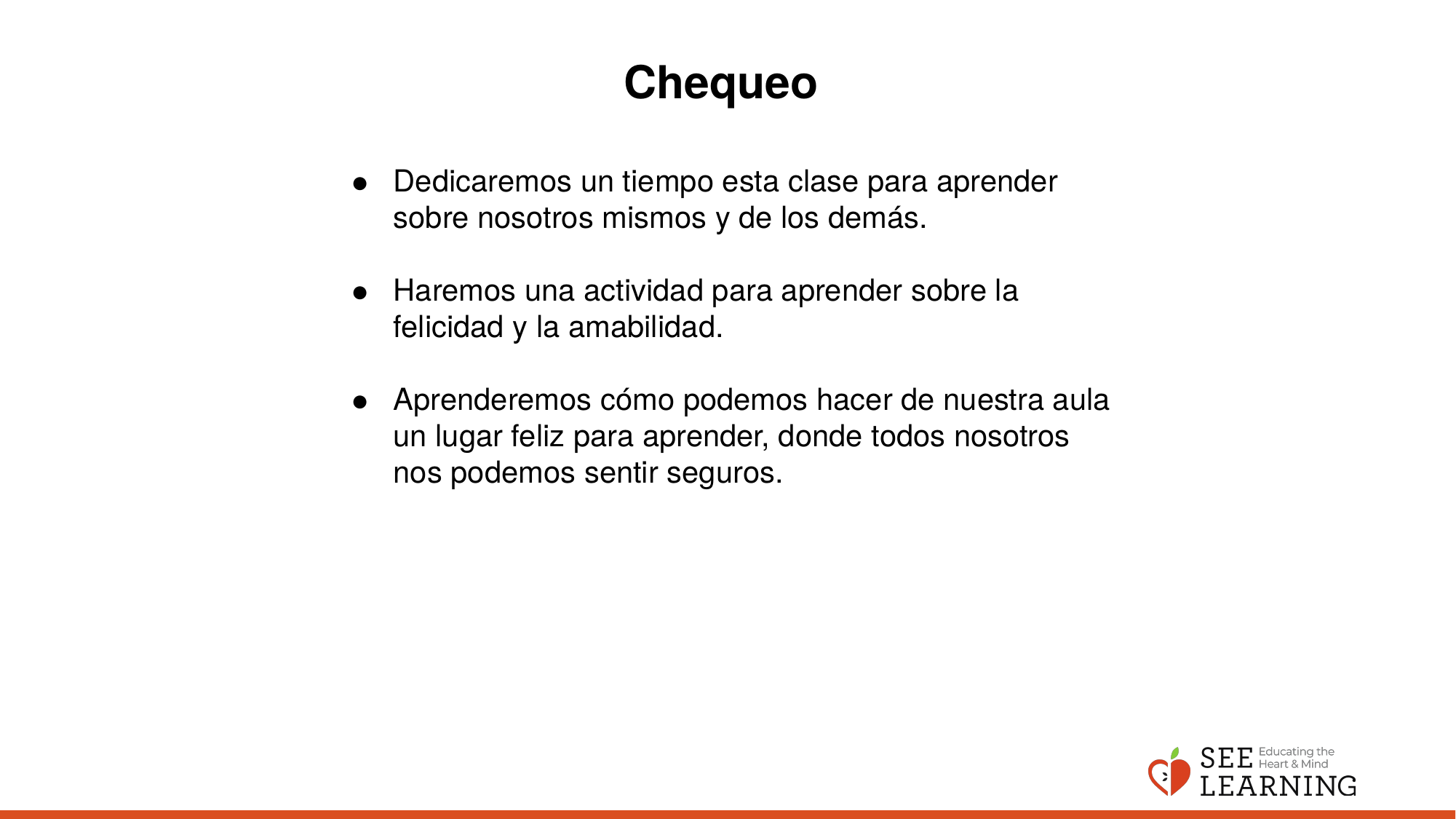

# Chequeo
Dedicaremos un tiempo esta clase para aprender sobre nosotros mismos y de los demás.

Haremos una actividad para aprender sobre la felicidad y la amabilidad.

Aprenderemos cómo podemos hacer de nuestra aula un lugar feliz para aprender, donde todos nosotros nos podemos sentir seguros.